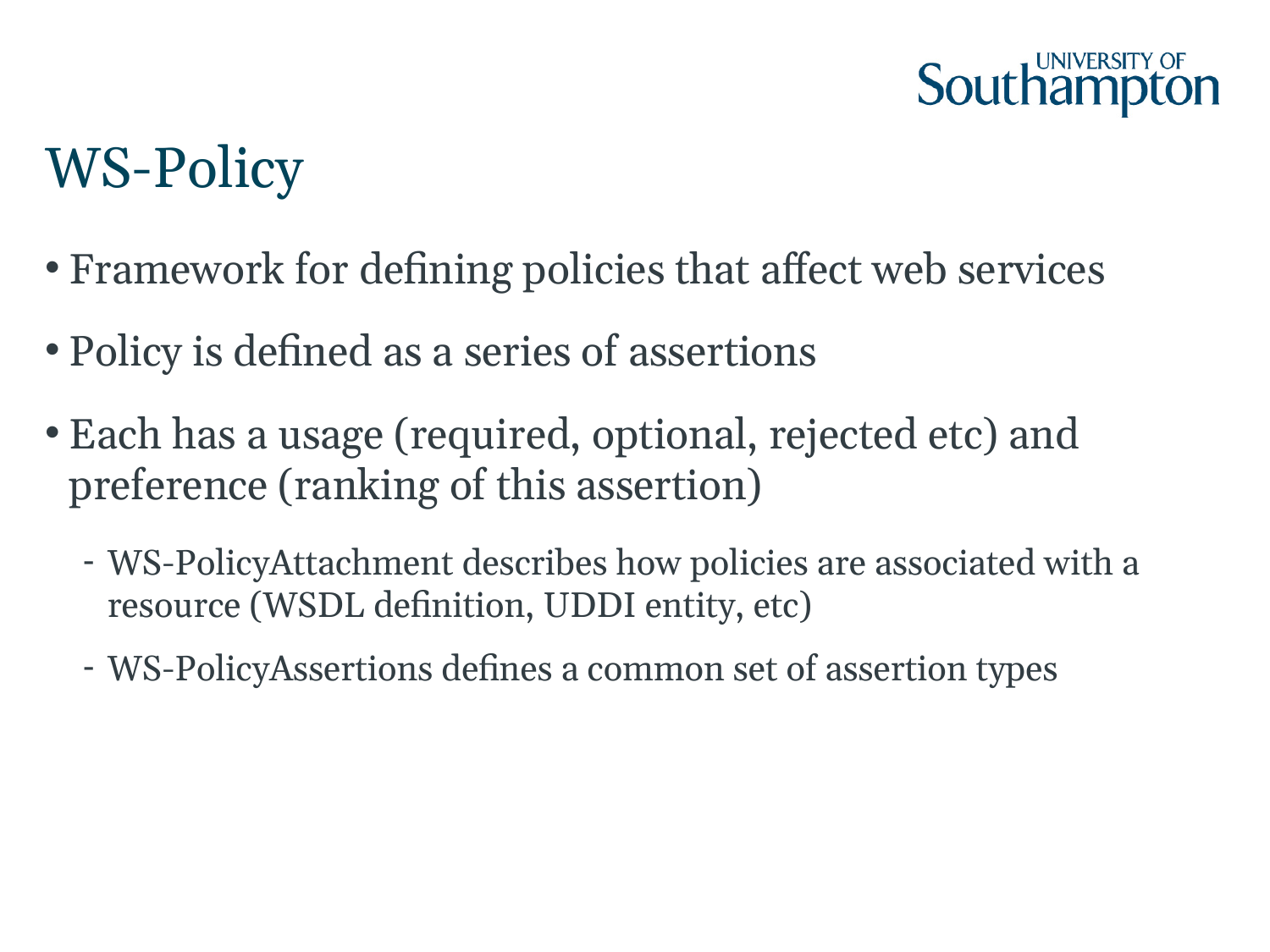

# WS-Policy
Framework for defining policies that affect web services
Policy is defined as a series of assertions
Each has a usage (required, optional, rejected etc) and preference (ranking of this assertion)
WS-PolicyAttachment describes how policies are associated with a resource (WSDL definition, UDDI entity, etc)
WS-PolicyAssertions defines a common set of assertion types